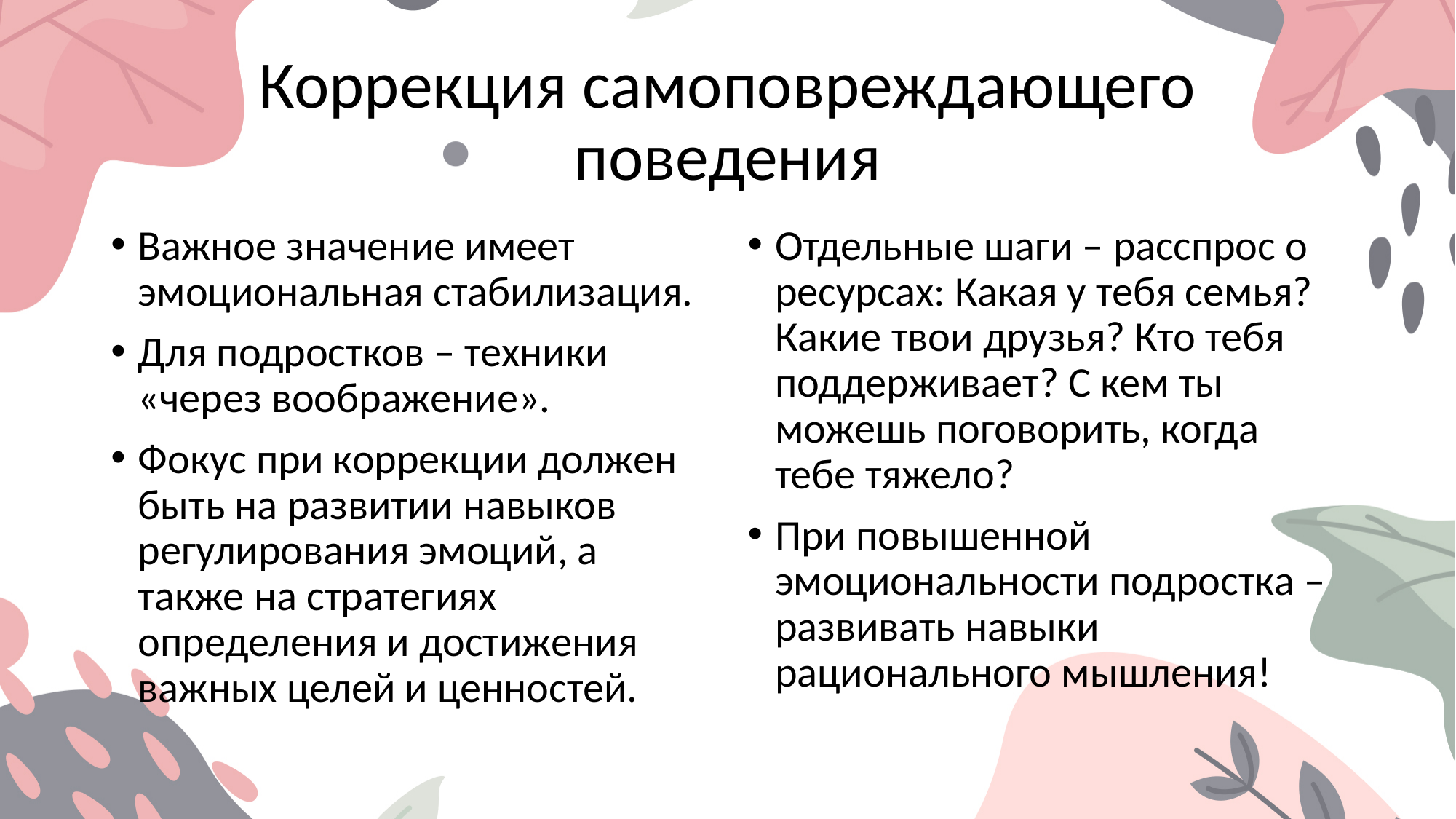

# Коррекция самоповреждающего поведения
Важное значение имеет эмоциональная стабилизация.
Для подростков – техники «через воображение».
Фокус при коррекции должен быть на развитии навыков регулирования эмоций, а также на стратегиях определения и достижения важных целей и ценностей.

Отдельные шаги – расспрос о ресурсах: Какая у тебя семья? Какие твои друзья? Кто тебя поддерживает? С кем ты можешь поговорить, когда тебе тяжело?
При повышенной эмоциональности подростка – развивать навыки рационального мышления!